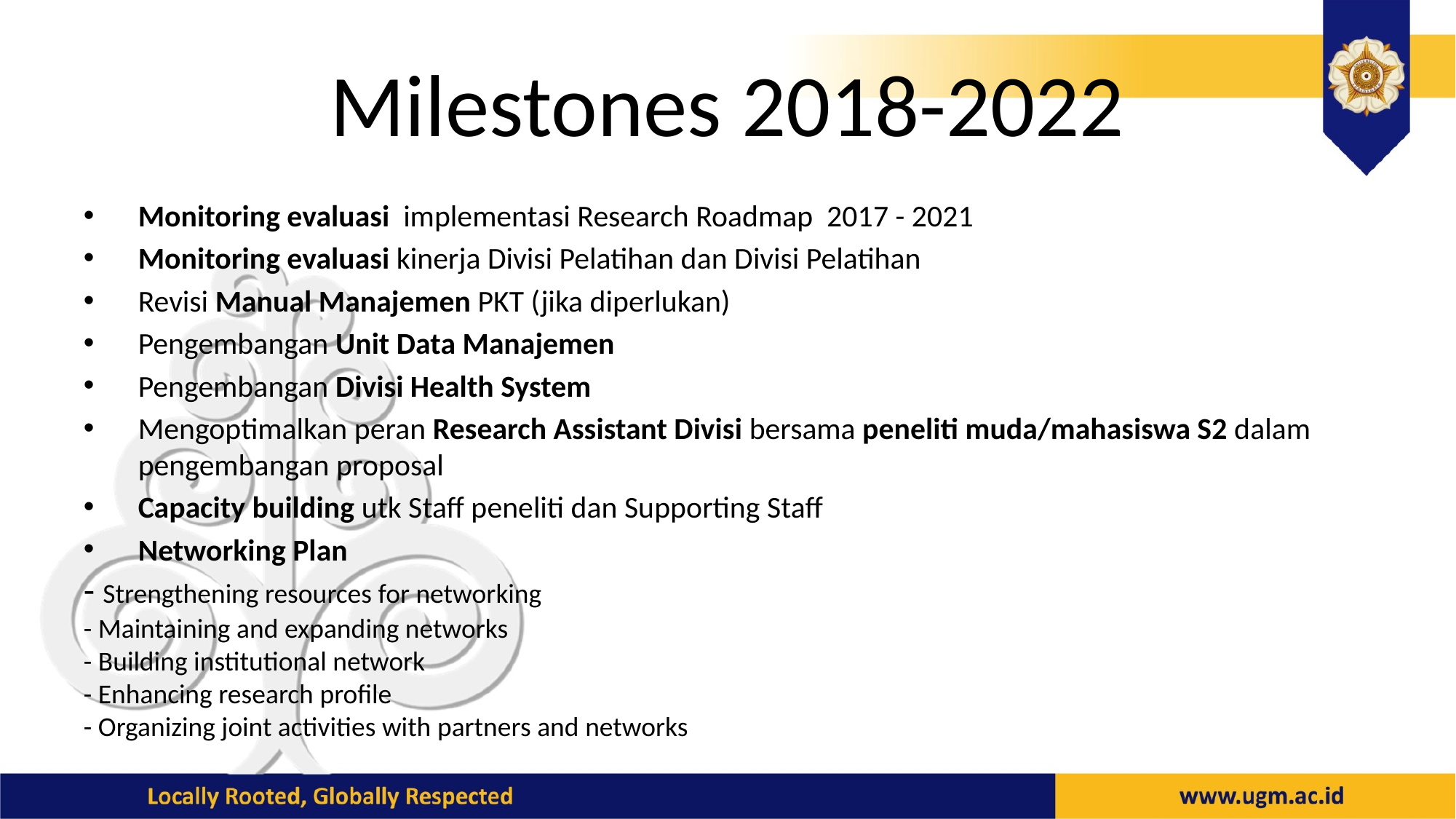

# Milestones 2018-2022
Monitoring evaluasi  implementasi Research Roadmap  2017 - 2021
Monitoring evaluasi kinerja Divisi Pelatihan dan Divisi Pelatihan
Revisi Manual Manajemen PKT (jika diperlukan)
Pengembangan Unit Data Manajemen
Pengembangan Divisi Health System
Mengoptimalkan peran Research Assistant Divisi bersama peneliti muda/mahasiswa S2 dalam pengembangan proposal
Capacity building utk Staff peneliti dan Supporting Staff
Networking Plan
- Strengthening resources for networking
- Maintaining and expanding networks
- Building institutional network
- Enhancing research profile
- Organizing joint activities with partners and networks